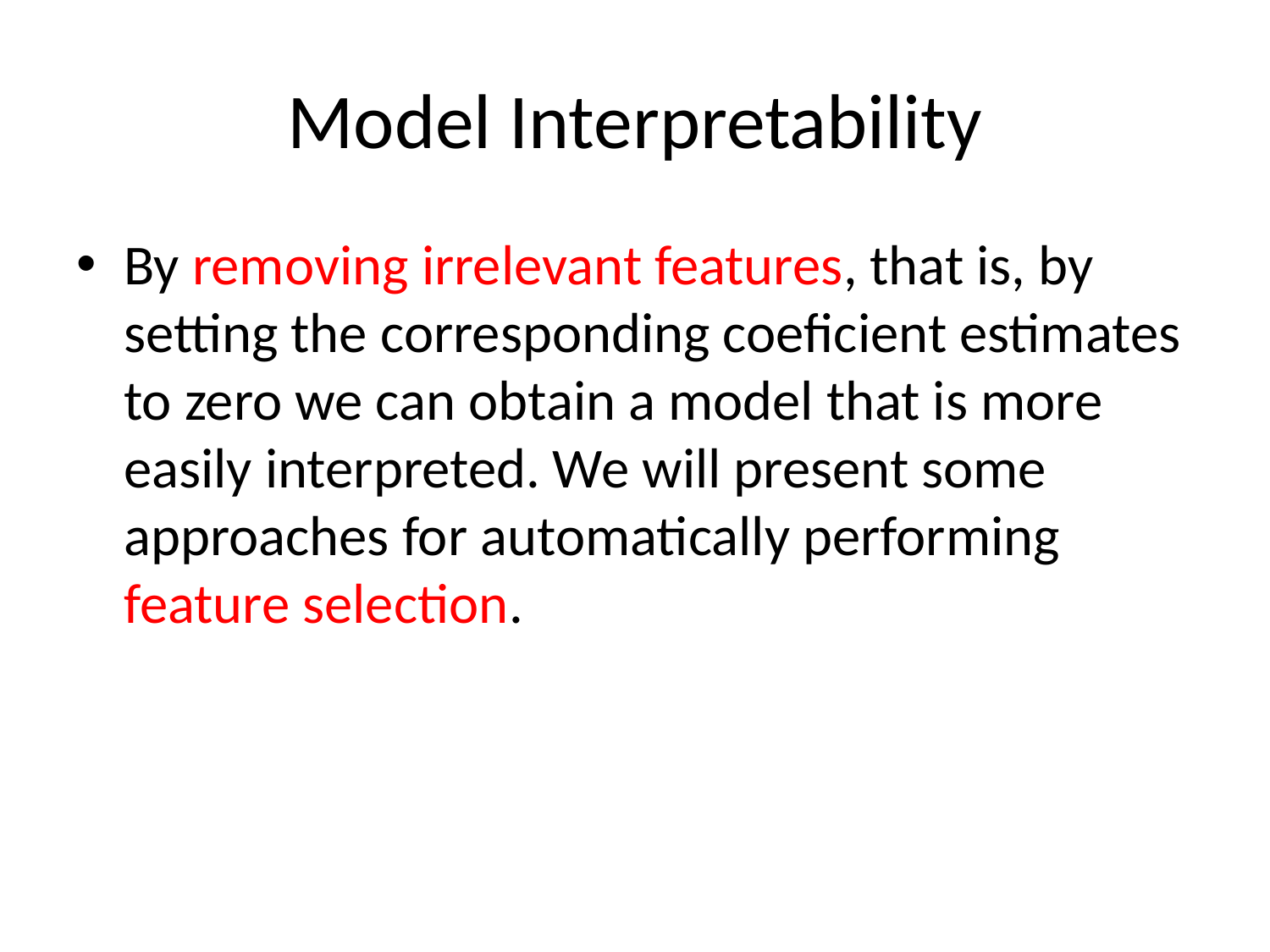

# Model Interpretability
By removing irrelevant features, that is, by setting the corresponding coeficient estimates to zero we can obtain a model that is more easily interpreted. We will present some approaches for automatically performing feature selection.